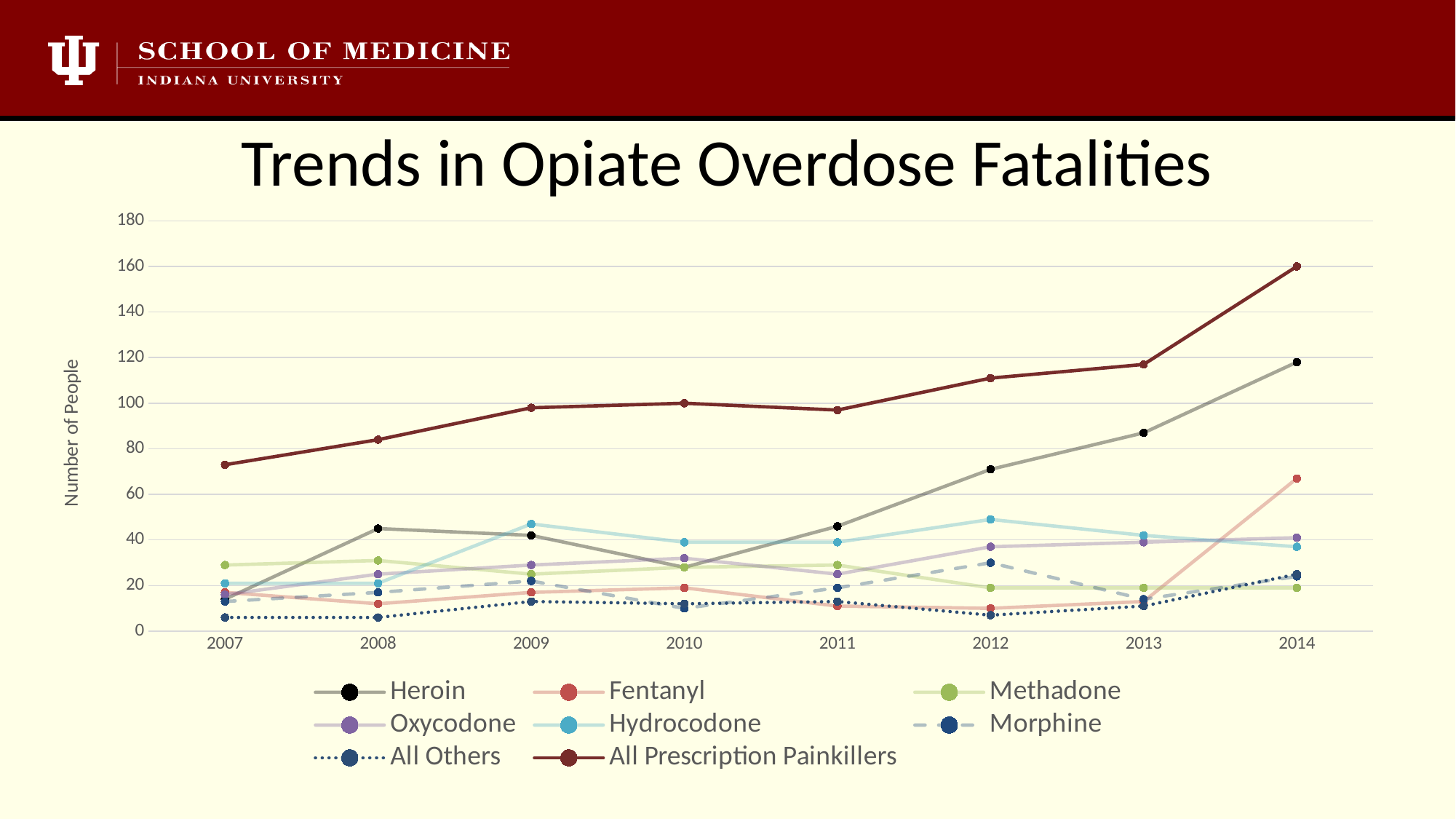

# Trends in Opiate Overdose Fatalities

### Chart

| Category | Heroin | Fentanyl | Methadone | Oxycodone | Hydrocodone | Morphine | All Others | All Prescription Painkillers |
|---|---|---|---|---|---|---|---|---|
| 2007 | 14.0 | 17.0 | 29.0 | 16.0 | 21.0 | 13.0 | 6.0 | 73.0 |
| 2008 | 45.0 | 12.0 | 31.0 | 25.0 | 21.0 | 17.0 | 6.0 | 84.0 |
| 2009 | 42.0 | 17.0 | 25.0 | 29.0 | 47.0 | 22.0 | 13.0 | 98.0 |
| 2010 | 28.0 | 19.0 | 28.0 | 32.0 | 39.0 | 10.0 | 12.0 | 100.0 |
| 2011 | 46.0 | 11.0 | 29.0 | 25.0 | 39.0 | 19.0 | 13.0 | 97.0 |
| 2012 | 71.0 | 10.0 | 19.0 | 37.0 | 49.0 | 30.0 | 7.0 | 111.0 |
| 2013 | 87.0 | 13.0 | 19.0 | 39.0 | 42.0 | 14.0 | 11.0 | 117.0 |
| 2014 | 118.0 | 67.0 | 19.0 | 41.0 | 37.0 | 24.0 | 25.0 | 160.0 |